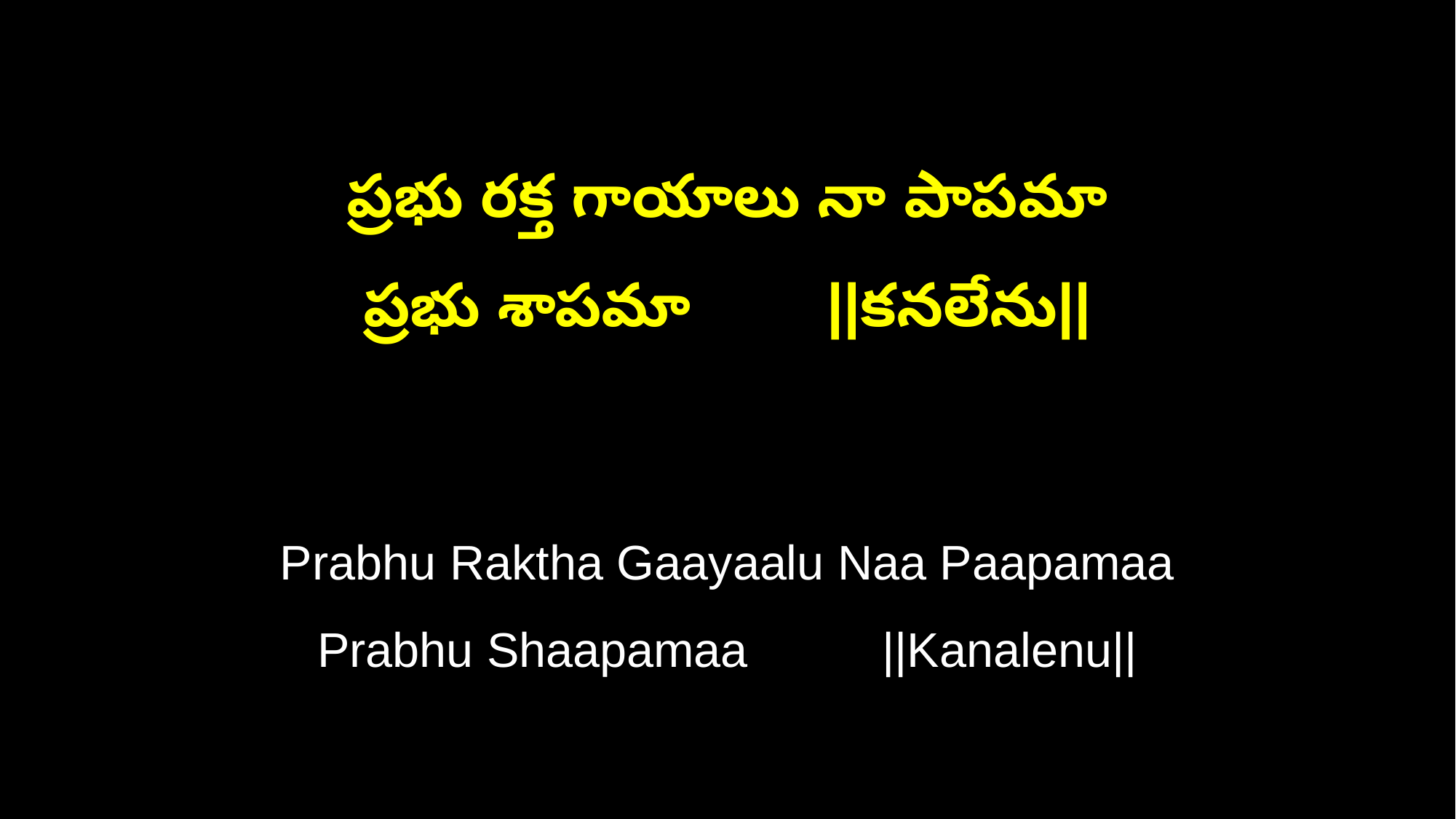

ప్రభు రక్త గాయాలు నా పాపమా
ప్రభు శాపమా        ||కనలేను||
Prabhu Raktha Gaayaalu Naa Paapamaa
Prabhu Shaapamaa          ||Kanalenu||